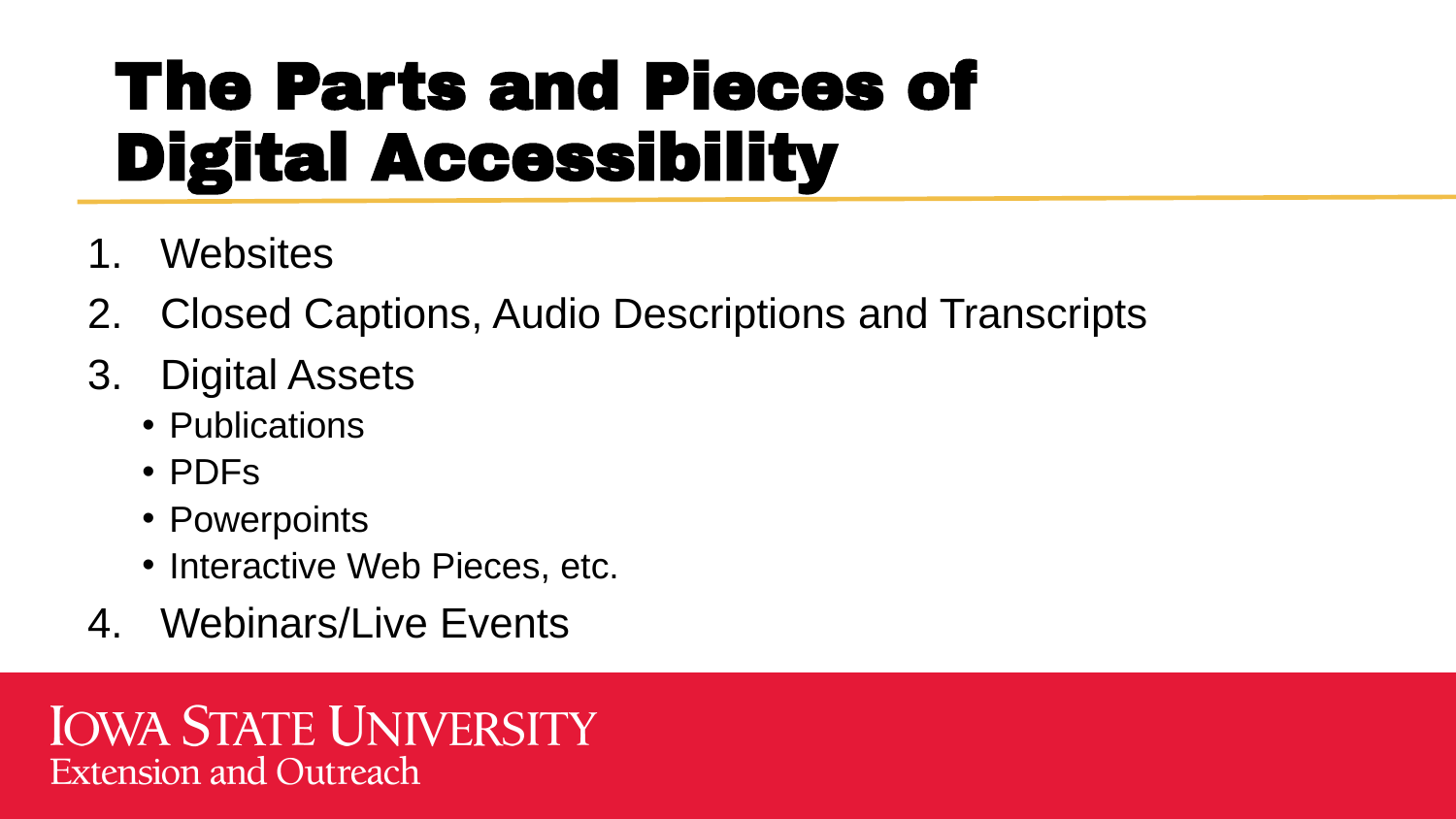

# The Parts and Pieces of Digital Accessibility
Websites
Closed Captions, Audio Descriptions and Transcripts
Digital Assets
Publications
PDFs
Powerpoints
Interactive Web Pieces, etc.
Webinars/Live Events